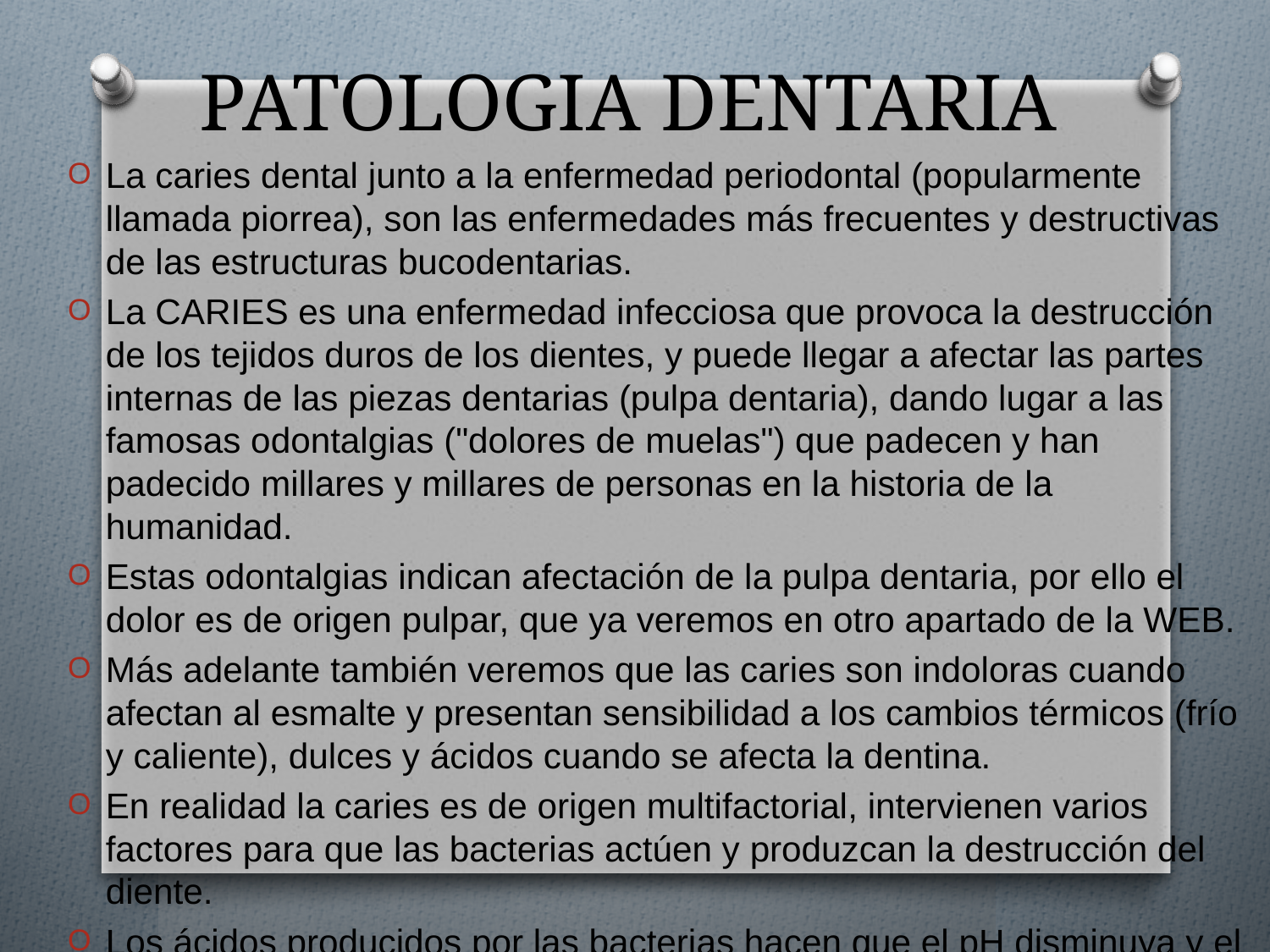

# PATOLOGIA DENTARIA
La caries dental junto a la enfermedad periodontal (popularmente llamada piorrea), son las enfermedades más frecuentes y destructivas de las estructuras bucodentarias.
La CARIES es una enfermedad infecciosa que provoca la destrucción de los tejidos duros de los dientes, y puede llegar a afectar las partes internas de las piezas dentarias (pulpa dentaria), dando lugar a las famosas odontalgias ("dolores de muelas") que padecen y han padecido millares y millares de personas en la historia de la humanidad.
Estas odontalgias indican afectación de la pulpa dentaria, por ello el dolor es de origen pulpar, que ya veremos en otro apartado de la WEB.
Más adelante también veremos que las caries son indoloras cuando afectan al esmalte y presentan sensibilidad a los cambios térmicos (frío y caliente), dulces y ácidos cuando se afecta la dentina.
En realidad la caries es de origen multifactorial, intervienen varios factores para que las bacterias actúen y produzcan la destrucción del diente.
Los ácidos producidos por las bacterias hacen que el pH disminuya y el esmalte dentario empieza a disolverse a un pH por debajo de 5,5.